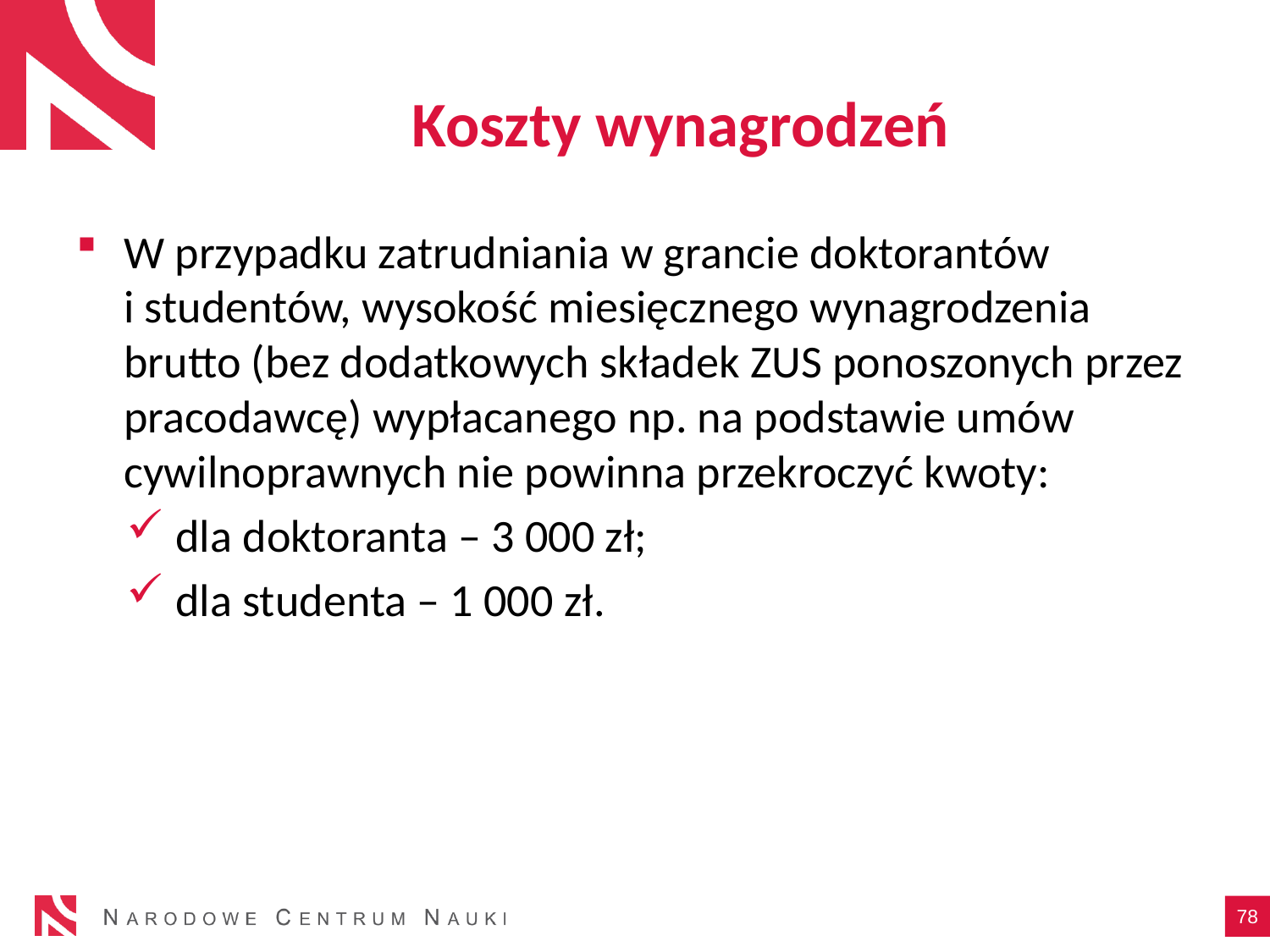

# Koszty wynagrodzeń
W przypadku zatrudniania w grancie doktorantów
i studentów, wysokość miesięcznego wynagrodzenia brutto (bez dodatkowych składek ZUS ponoszonych przez pracodawcę) wypłacanego np. na podstawie umów cywilnoprawnych nie powinna przekroczyć kwoty:
dla doktoranta – 3 000 zł;
dla studenta – 1 000 zł.

78